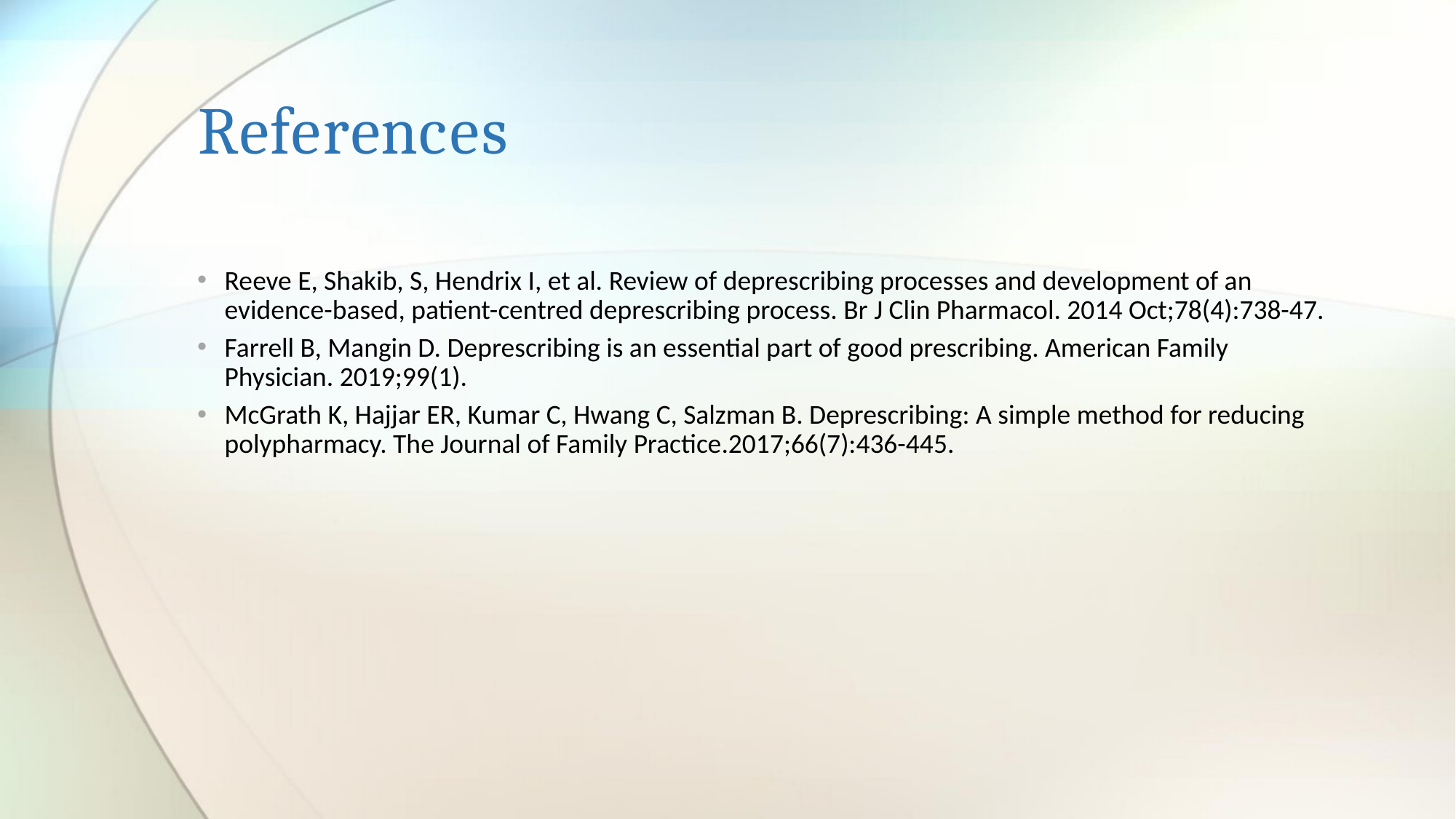

# References

Reeve E, Shakib, S, Hendrix I, et al. Review of deprescribing processes and development of an evidence-based, patient-centred deprescribing process. Br J Clin Pharmacol. 2014 Oct;78(4):738-47.
Farrell B, Mangin D. Deprescribing is an essential part of good prescribing. American Family Physician. 2019;99(1).
McGrath K, Hajjar ER, Kumar C, Hwang C, Salzman B. Deprescribing: A simple method for reducing polypharmacy. The Journal of Family Practice.2017;66(7):436-445.